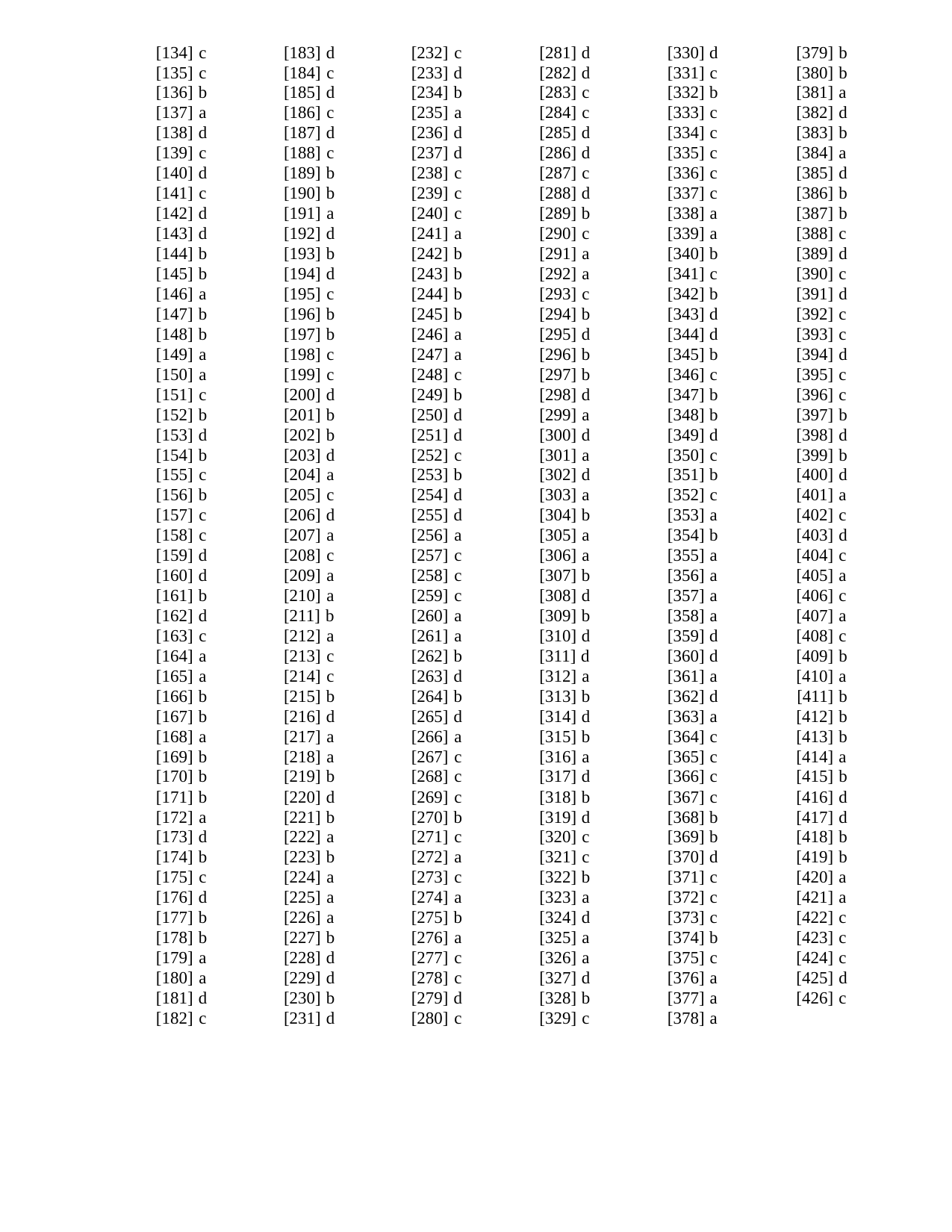

| [134] c | [183] d | [232] c | [281] d | [330] d | [379] b |
| --- | --- | --- | --- | --- | --- |
| [135] c | [184] c | [233] d | [282] d | [331] c | [380] b |
| [136] b | [185] d | [234] b | [283] c | [332] b | [381] a |
| [137] a | [186] c | [235] a | [284] c | [333] c | [382] d |
| [138] d | [187] d | [236] d | [285] d | [334] c | [383] b |
| [139] c | [188] c | [237] d | [286] d | [335] c | [384] a |
| [140] d | [189] b | [238] c | [287] c | [336] c | [385] d |
| [141] c | [190] b | [239] c | [288] d | [337] c | [386] b |
| [142] d | [191] a | [240] c | [289] b | [338] a | [387] b |
| [143] d | [192] d | [241] a | [290] c | [339] a | [388] c |
| [144] b | [193] b | [242] b | [291] a | [340] b | [389] d |
| [145] b | [194] d | [243] b | [292] a | [341] c | [390] c |
| [146] a | [195] c | [244] b | [293] c | [342] b | [391] d |
| [147] b | [196] b | [245] b | [294] b | [343] d | [392] c |
| [148] b | [197] b | [246] a | [295] d | [344] d | [393] c |
| [149] a | [198] c | [247] a | [296] b | [345] b | [394] d |
| [150] a | [199] c | [248] c | [297] b | [346] c | [395] c |
| [151] c | [200] d | [249] b | [298] d | [347] b | [396] c |
| [152] b | [201] b | [250] d | [299] a | [348] b | [397] b |
| [153] d | [202] b | [251] d | [300] d | [349] d | [398] d |
| [154] b | [203] d | [252] c | [301] a | [350] c | [399] b |
| [155] c | [204] a | [253] b | [302] d | [351] b | [400] d |
| [156] b | [205] c | [254] d | [303] a | [352] c | [401] a |
| [157] c | [206] d | [255] d | [304] b | [353] a | [402] c |
| [158] c | [207] a | [256] a | [305] a | [354] b | [403] d |
| [159] d | [208] c | [257] c | [306] a | [355] a | [404] c |
| [160] d | [209] a | [258] c | [307] b | [356] a | [405] a |
| [161] b | [210] a | [259] c | [308] d | [357] a | [406] c |
| [162] d | [211] b | [260] a | [309] b | [358] a | [407] a |
| [163] c | [212] a | [261] a | [310] d | [359] d | [408] c |
| [164] a | [213] c | [262] b | [311] d | [360] d | [409] b |
| [165] a | [214] c | [263] d | [312] a | [361] a | [410] a |
| [166] b | [215] b | [264] b | [313] b | [362] d | [411] b |
| [167] b | [216] d | [265] d | [314] d | [363] a | [412] b |
| [168] a | [217] a | [266] a | [315] b | [364] c | [413] b |
| [169] b | [218] a | [267] c | [316] a | [365] c | [414] a |
| [170] b | [219] b | [268] c | [317] d | [366] c | [415] b |
| [171] b | [220] d | [269] c | [318] b | [367] c | [416] d |
| [172] a | [221] b | [270] b | [319] d | [368] b | [417] d |
| [173] d | [222] a | [271] c | [320] c | [369] b | [418] b |
| [174] b | [223] b | [272] a | [321] c | [370] d | [419] b |
| [175] c | [224] a | [273] c | [322] b | [371] c | [420] a |
| [176] d | [225] a | [274] a | [323] a | [372] c | [421] a |
| [177] b | [226] a | [275] b | [324] d | [373] c | [422] c |
| [178] b | [227] b | [276] a | [325] a | [374] b | [423] c |
| [179] a | [228] d | [277] c | [326] a | [375] c | [424] c |
| [180] a | [229] d | [278] c | [327] d | [376] a | [425] d |
| [181] d | [230] b | [279] d | [328] b | [377] a | [426] c |
| [182] c | [231] d | [280] c | [329] c | [378] a |  |